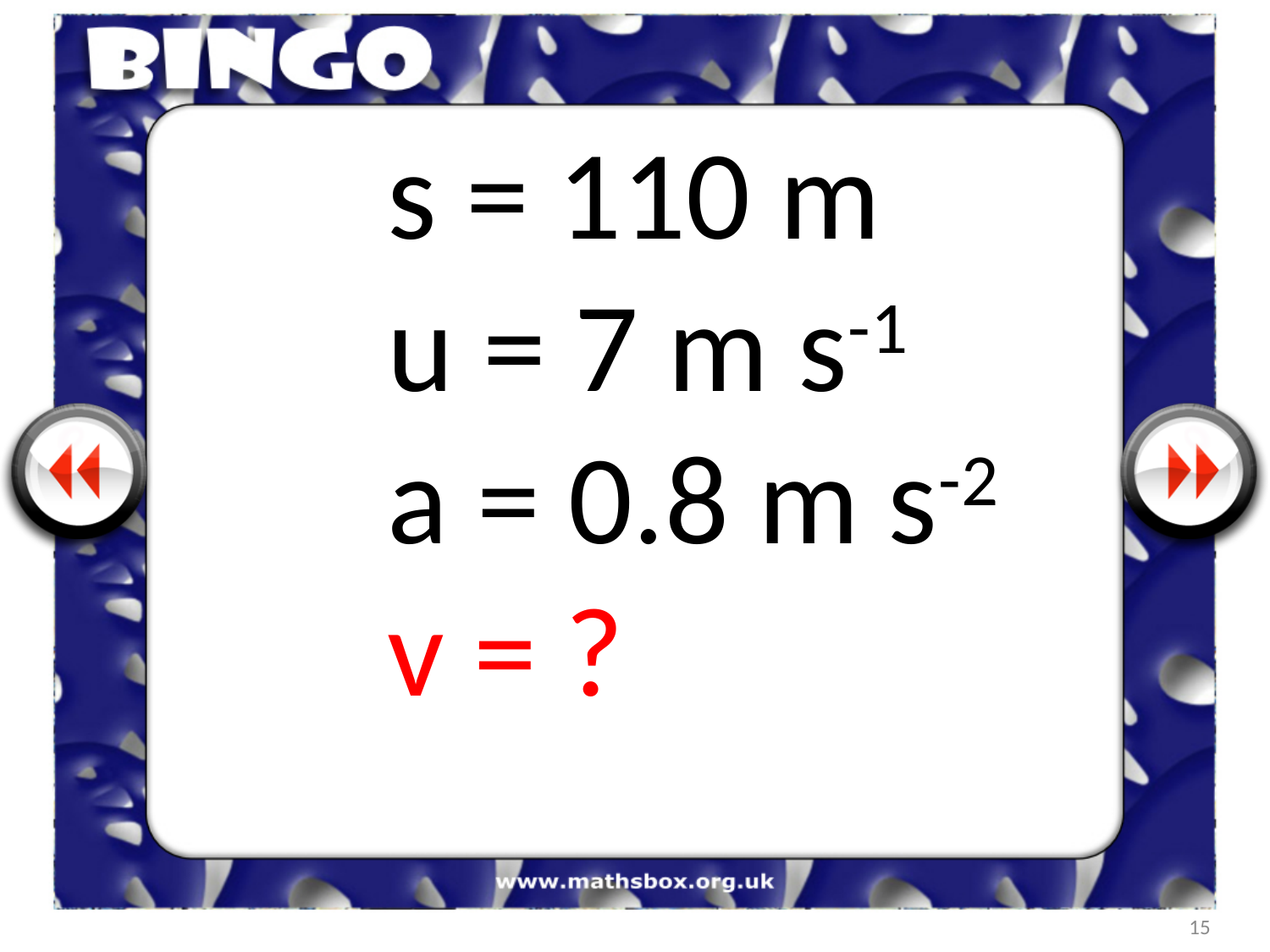

s = 110 m
u = 7 m s-1
a = 0.8 m s-2
v = ?
15